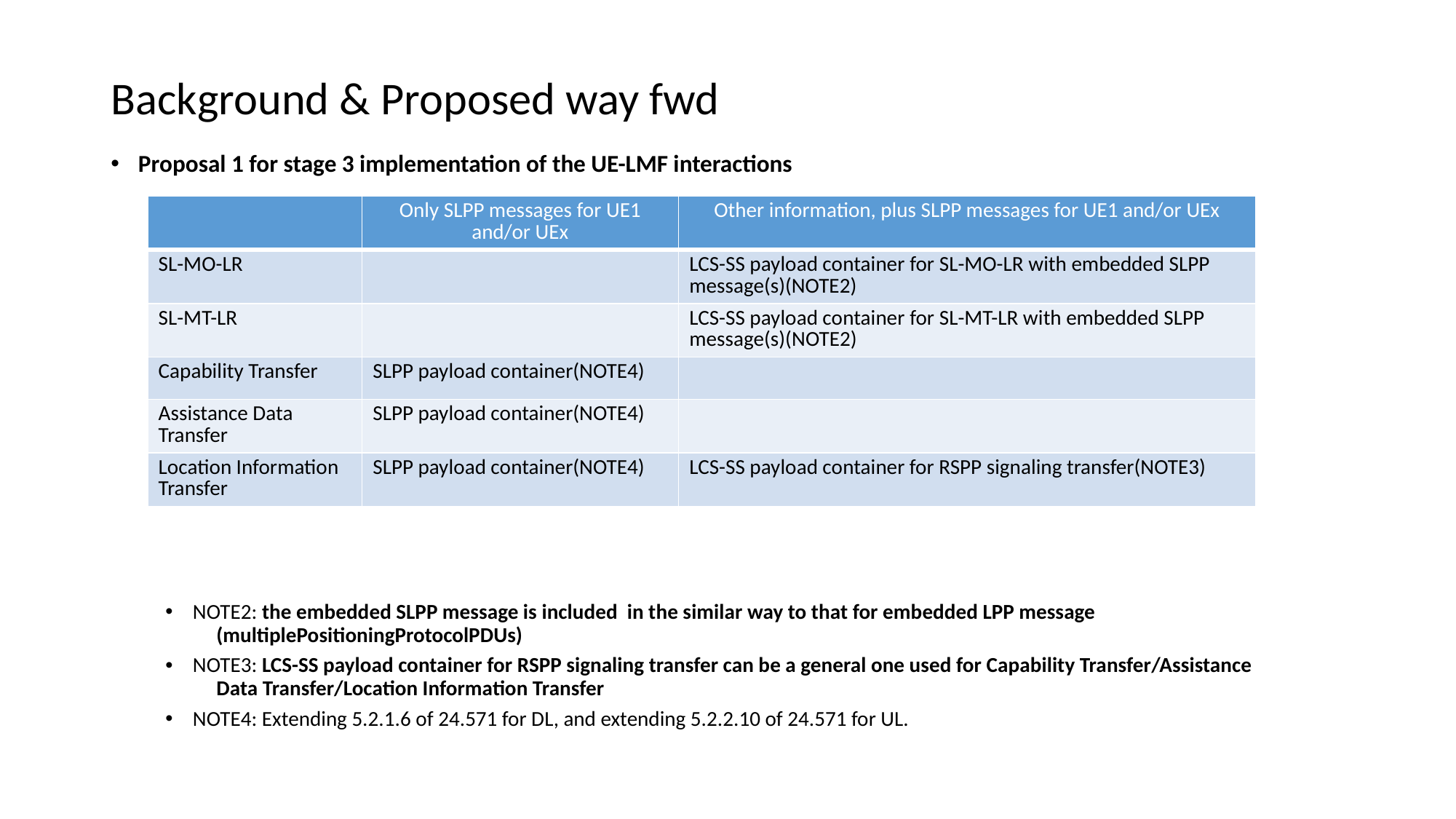

# Background & Proposed way fwd
Proposal 1 for stage 3 implementation of the UE-LMF interactions

NOTE2: the embedded SLPP message is included  in the similar way to that for embedded LPP message 	  	        (multiplePositioningProtocolPDUs)
NOTE3: LCS-SS payload container for RSPP signaling transfer can be a general one used for Capability Transfer/Assistance 	        Data Transfer/Location Information Transfer
NOTE4: Extending 5.2.1.6 of 24.571 for DL, and extending 5.2.2.10 of 24.571 for UL.
|  | Only SLPP messages for UE1 and/or UEx | Other information, plus SLPP messages for UE1 and/or UEx |
| --- | --- | --- |
| SL-MO-LR |  | LCS-SS payload container for SL-MO-LR with embedded SLPP message(s)(NOTE2) |
| SL-MT-LR |  | LCS-SS payload container for SL-MT-LR with embedded SLPP message(s)(NOTE2) |
| Capability Transfer | SLPP payload container(NOTE4) |  |
| Assistance Data Transfer | SLPP payload container(NOTE4) |  |
| Location Information Transfer | SLPP payload container(NOTE4) | LCS-SS payload container for RSPP signaling transfer(NOTE3) |